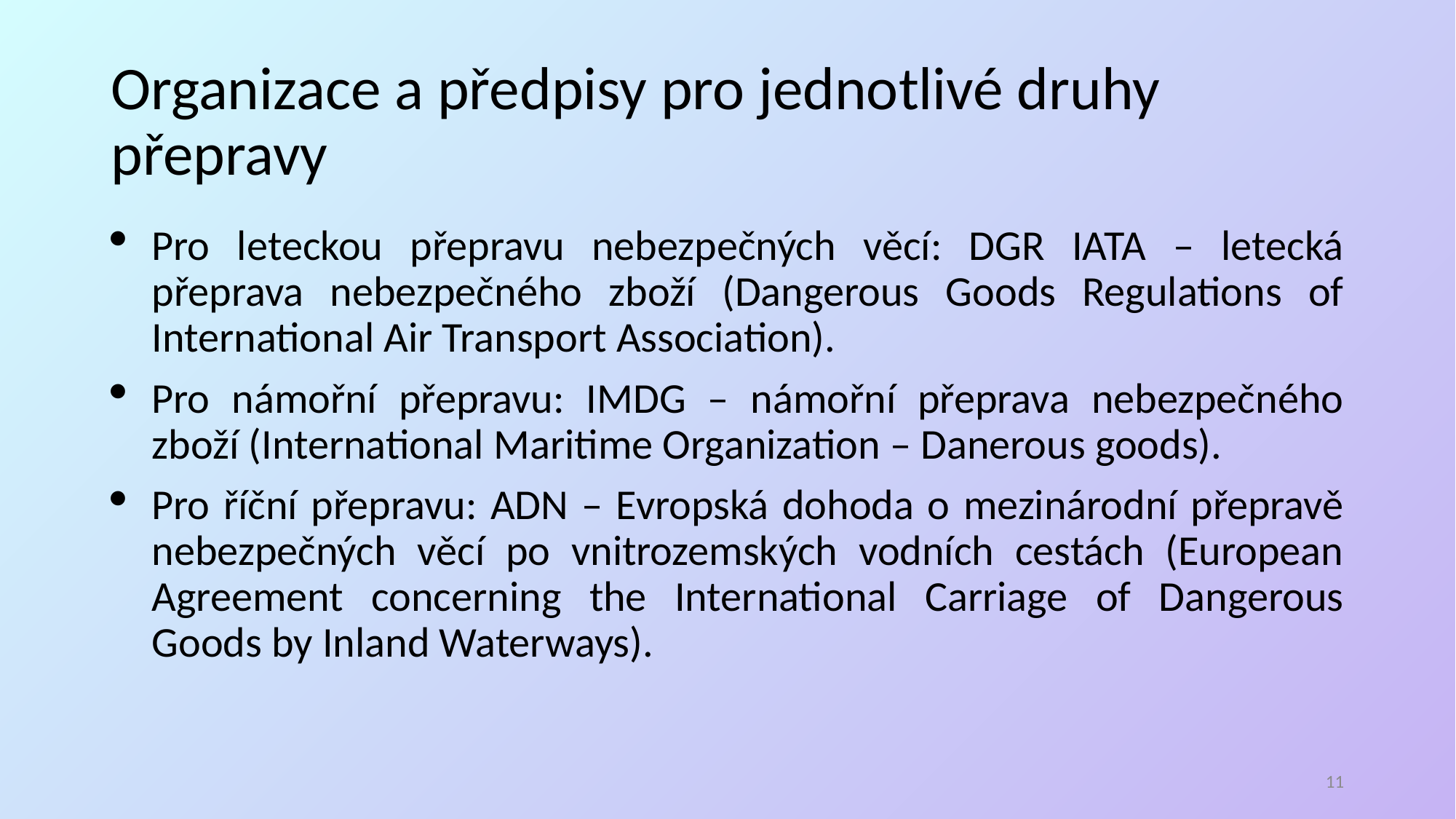

# Organizace a předpisy pro jednotlivé druhy přepravy
Pro leteckou přepravu nebezpečných věcí: DGR IATA – letecká přeprava nebezpečného zboží (Dangerous Goods Regulations of International Air Transport Association).
Pro námořní přepravu: IMDG – námořní přeprava nebezpečného zboží (International Maritime Organization – Danerous goods).
Pro říční přepravu: ADN – Evropská dohoda o mezinárodní přepravě nebezpečných věcí po vnitrozemských vodních cestách (European Agreement concerning the International Carriage of Dangerous Goods by Inland Waterways).

11